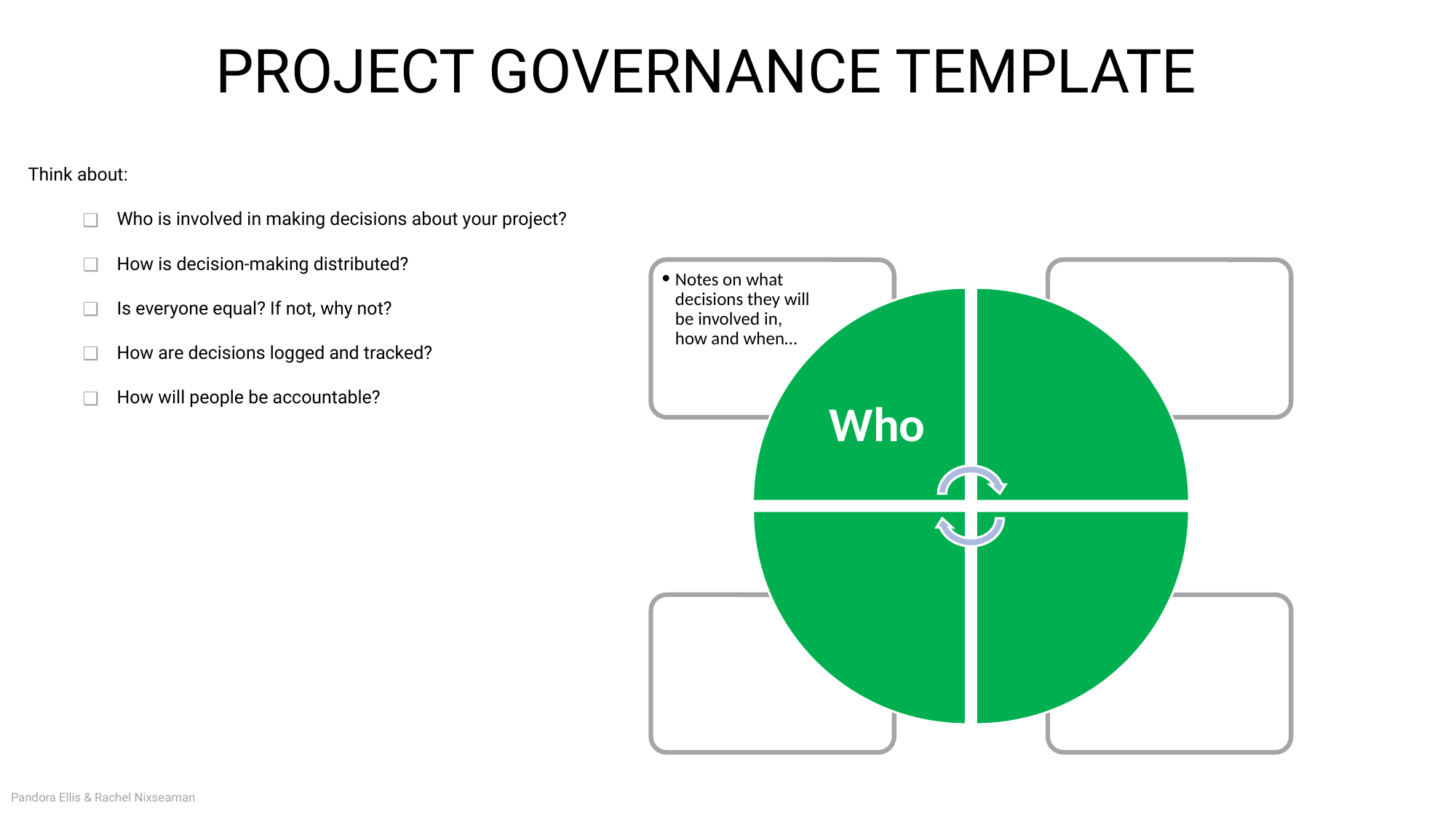

PROJECT GOVERNANCE TEMPLATE
Think about:
   Who is involved in making decisions about your project?
   How is decision-making distributed?
   Is everyone equal? If not, why not?
   How are decisions logged and tracked?
   How will people be accountable?

Notes on what decisions they will be involved in, how and when…

Who

Pandora Ellis & Rachel Nixseaman